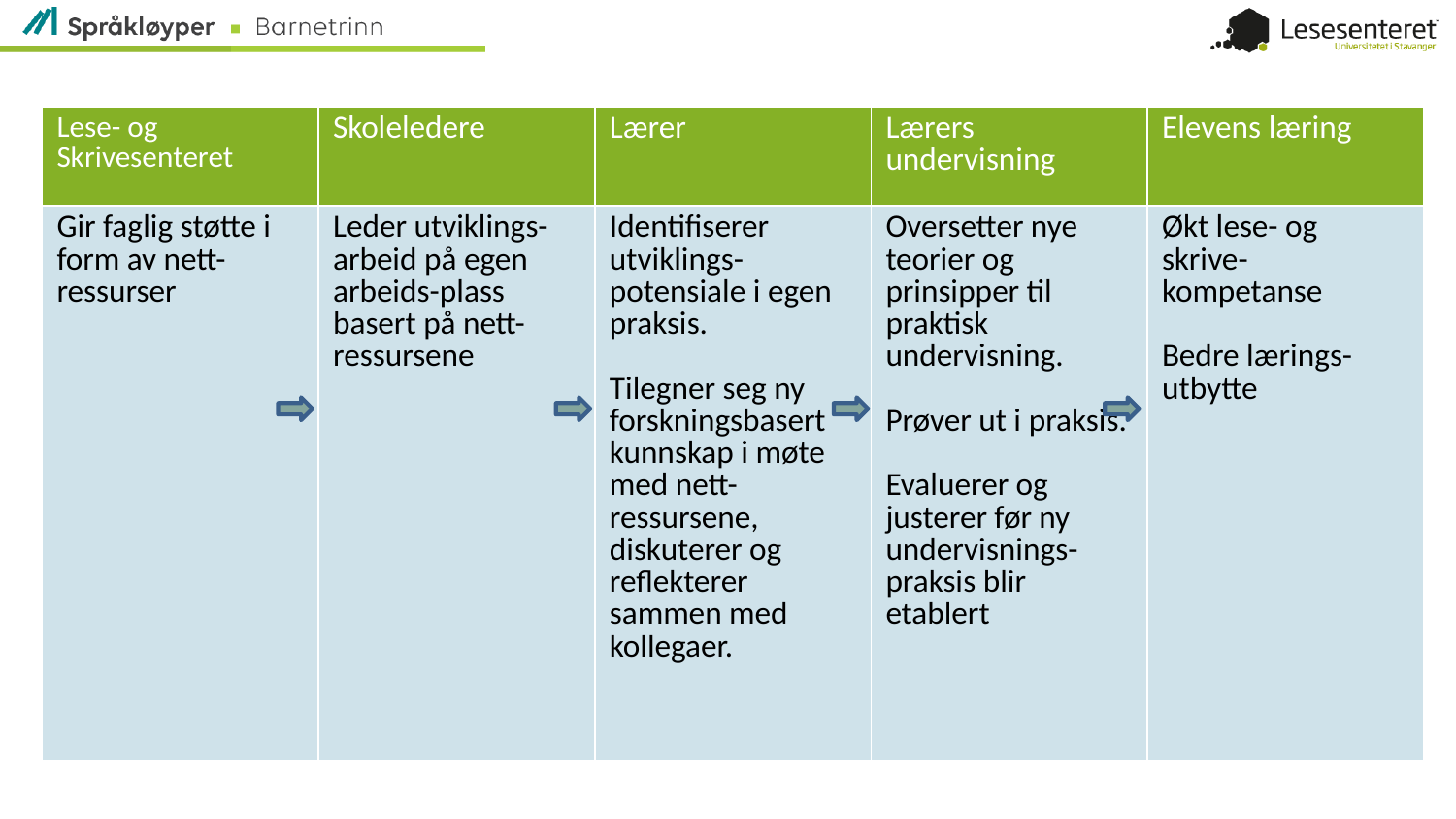

| Lese- og Skrivesenteret | Skoleledere | Lærer | Lærers undervisning | Elevens læring |
| --- | --- | --- | --- | --- |
| Gir faglig støtte i form av nett-ressurser | Leder utviklings-arbeid på egen arbeids-plass basert på nett-ressursene | Identifiserer utviklings-potensiale i egen praksis. Tilegner seg ny forskningsbasert kunnskap i møte med nett-ressursene, diskuterer og reflekterer sammen med kollegaer. | Oversetter nye teorier og prinsipper til praktisk undervisning. Prøver ut i praksis. Evaluerer og justerer før ny undervisnings-praksis blir etablert | Økt lese- og skrive- kompetanse Bedre lærings-utbytte |